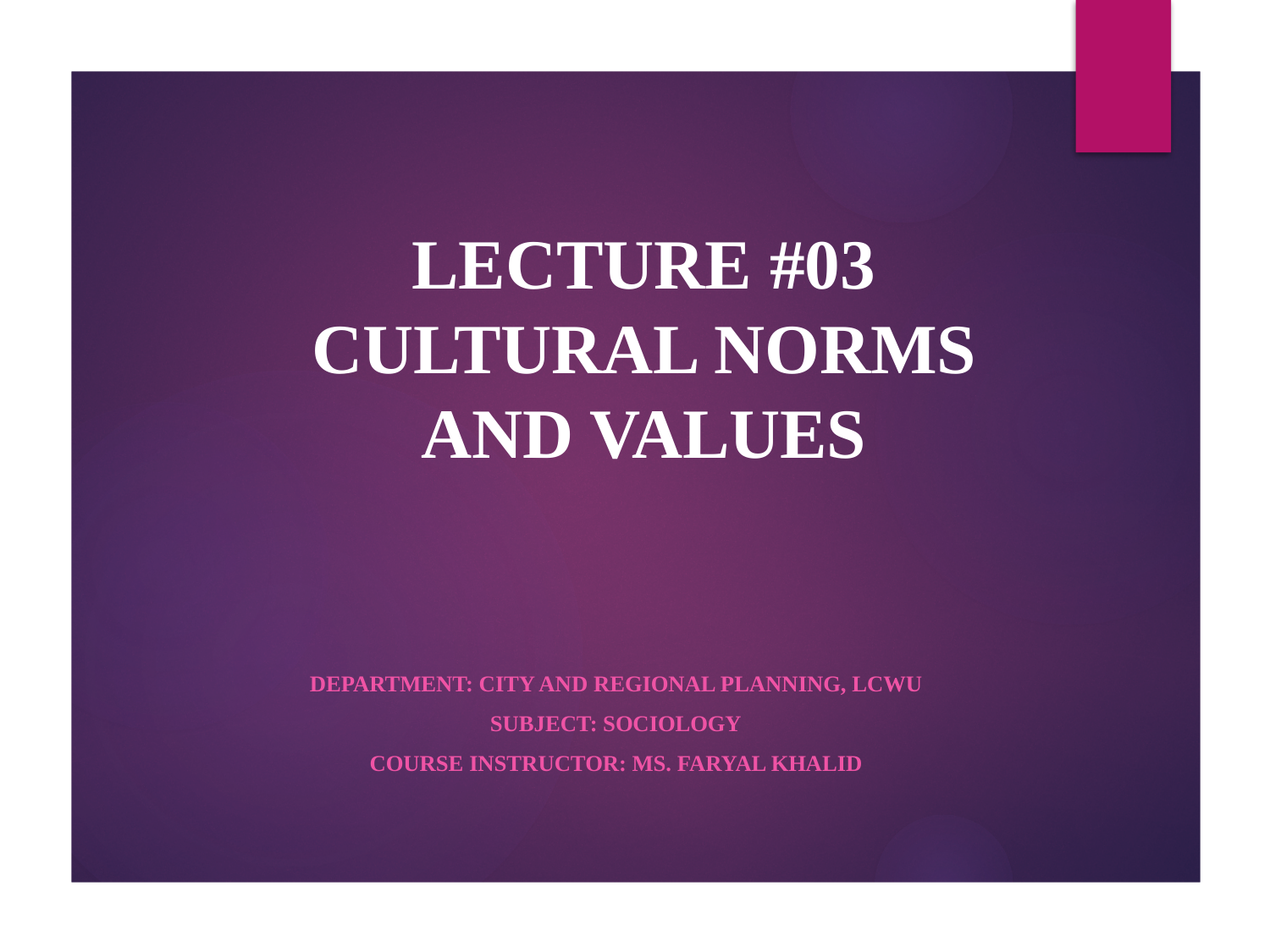

# LECTURE #03 CULTURAL NORMS AND VALUES
Department: City and regional planning, lcwu
Subject: Sociology
cOurse Instructor: Ms. faryal Khalid